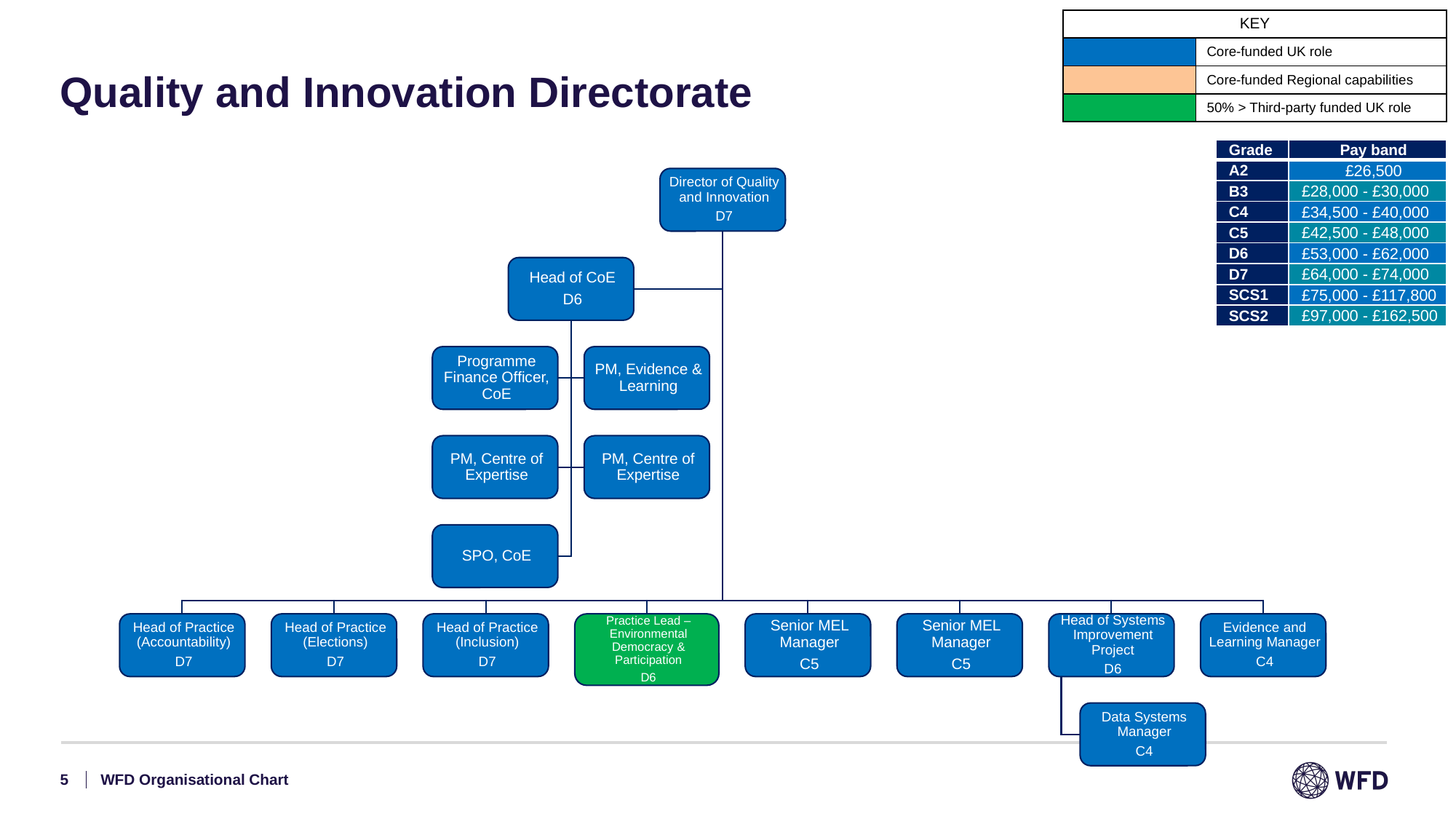

| KEY |  |
| --- | --- |
|  | Core-funded UK role |
|  | Core-funded Regional capabilities |
|  | 50% > Third-party funded UK role |
# Quality and Innovation Directorate
| Grade | Pay band |
| --- | --- |
| A2 | £26,500 |
| B3 | £28,000 - £30,000 |
| C4 | £34,500 - £40,000 |
| C5 | £42,500 - £48,000 |
| D6 | £53,000 - £62,000 |
| D7 | £64,000 - £74,000 |
| SCS1 | £75,000 - £117,800 |
| SCS2 | £97,000 - £162,500 |
Director of Quality and Innovation
D7
Head of Practice (Accountability)
D7
Head of Practice (Elections)
D7
Head of Practice (Inclusion)
D7
Practice Lead – Environmental Democracy & Participation
D6
Senior MEL Manager
C5
Senior MEL Manager
C5
Head of Systems Improvement Project
D6
Data Systems Manager
C4
Evidence and Learning Manager
C4
Head of CoE
D6
Programme Finance Officer, CoE
PM, Evidence & Learning
PM, Centre of Expertise
PM, Centre of Expertise
SPO, CoE
5
WFD Organisational Chart